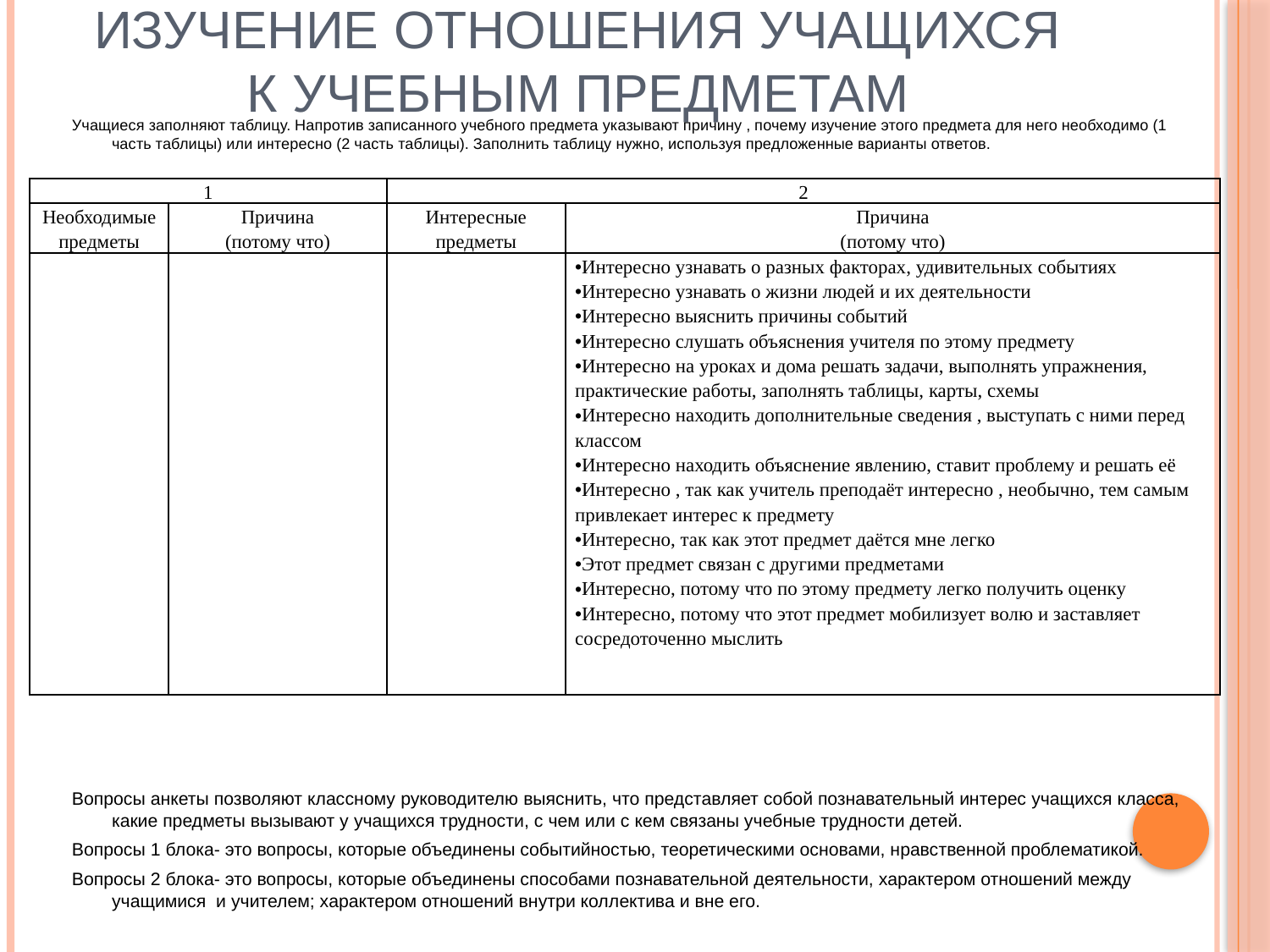

# Изучение отношения учащихся к учебным предметам
Учащиеся заполняют таблицу. Напротив записанного учебного предмета указывают причину , почему изучение этого предмета для него необходимо (1 часть таблицы) или интересно (2 часть таблицы). Заполнить таблицу нужно, используя предложенные варианты ответов.

Вопросы анкеты позволяют классному руководителю выяснить, что представляет собой познавательный интерес учащихся класса, какие предметы вызывают у учащихся трудности, с чем или с кем связаны учебные трудности детей.
Вопросы 1 блока- это вопросы, которые объединены событийностью, теоретическими основами, нравственной проблематикой.
Вопросы 2 блока- это вопросы, которые объединены способами познавательной деятельности, характером отношений между учащимися  и учителем; характером отношений внутри коллектива и вне его.

На основании данной таблицы так же можно помочь  организовать выбор элективных курсов.
| 1 |  | 2 |  |
| --- | --- | --- | --- |
| Необходимые предметы | Причина (потому что) | Интересные предметы | Причина (потому что) |
|  |  |  | Интересно узнавать о разных факторах, удивительных событиях Интересно узнавать о жизни людей и их деятельности Интересно выяснить причины событий Интересно слушать объяснения учителя по этому предмету Интересно на уроках и дома решать задачи, выполнять упражнения, практические работы, заполнять таблицы, карты, схемы Интересно находить дополнительные сведения , выступать с ними перед классом Интересно находить объяснение явлению, ставит проблему и решать её Интересно , так как учитель преподаёт интересно , необычно, тем самым привлекает интерес к предмету Интересно, так как этот предмет даётся мне легко Этот предмет связан с другими предметами Интересно, потому что по этому предмету легко получить оценку Интересно, потому что этот предмет мобилизует волю и заставляет сосредоточенно мыслить |